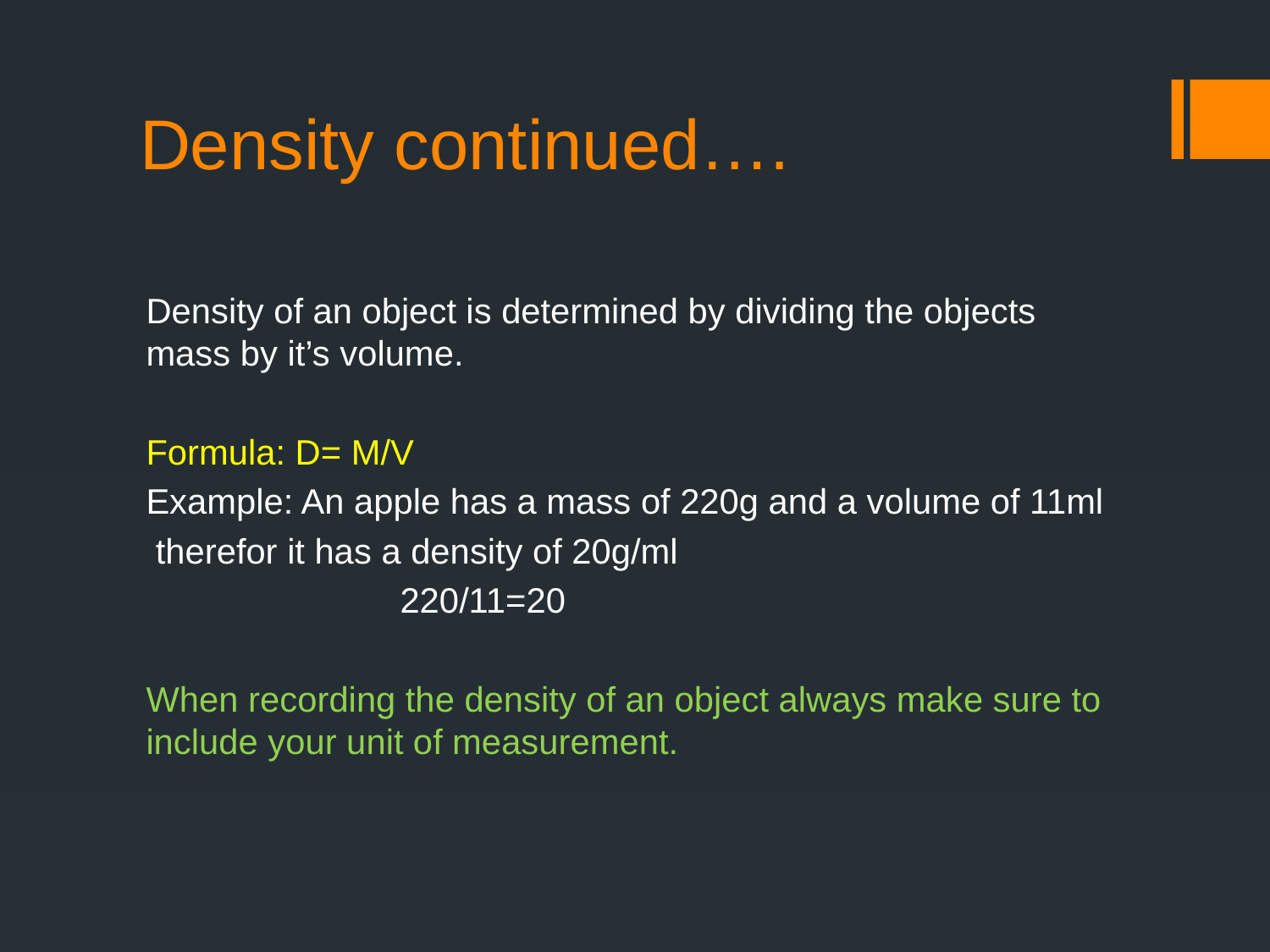

# Density continued….

Density of an object is determined by dividing the objects mass by it’s volume.

Formula: D= M/V
Example: An apple has a mass of 220g and a volume of 11ml
 therefor it has a density of 20g/ml
		220/11=20

When recording the density of an object always make sure to include your unit of measurement.